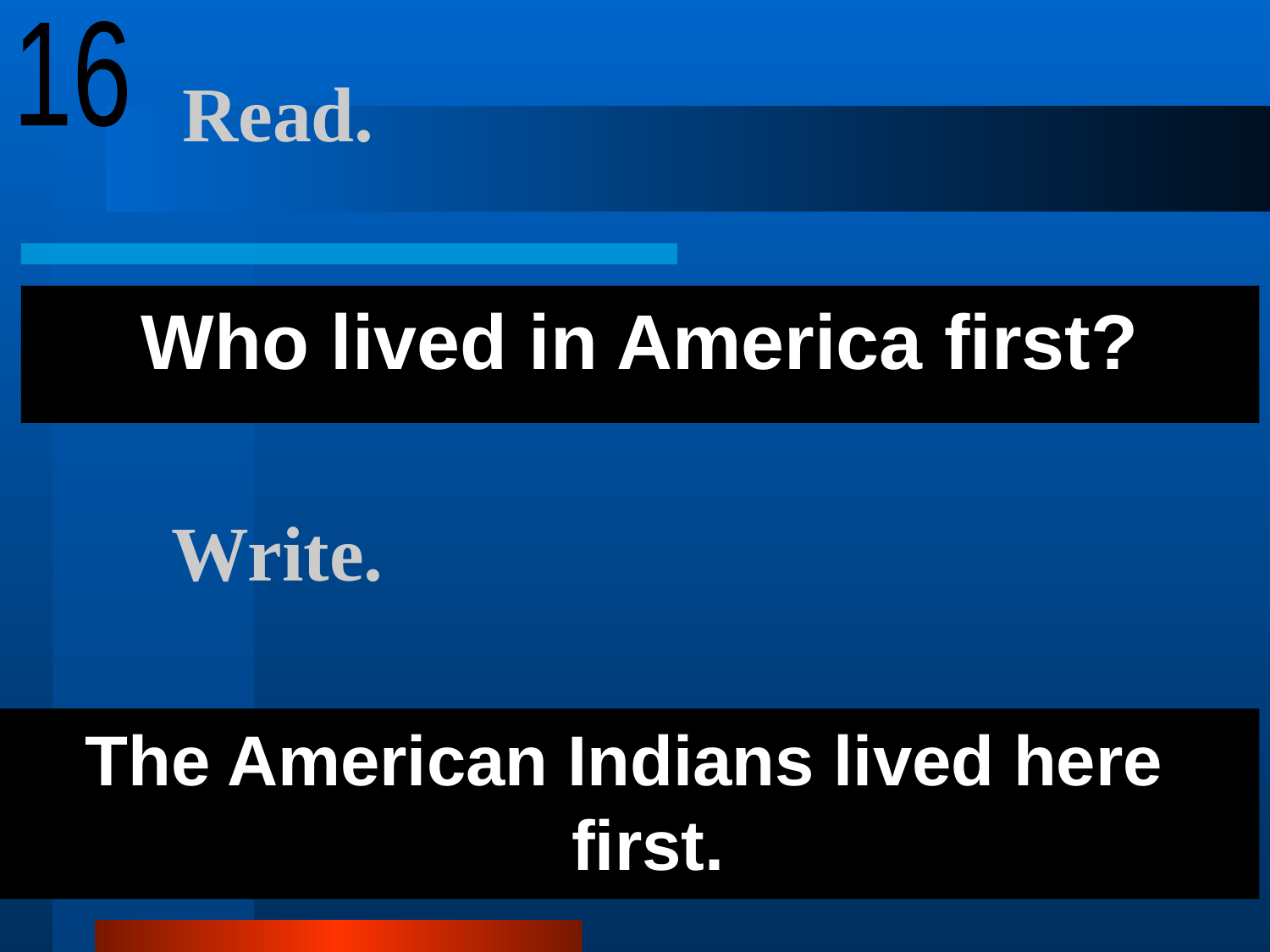

16
# Read.
Who lived in America first?
Write.
The American Indians lived here first.